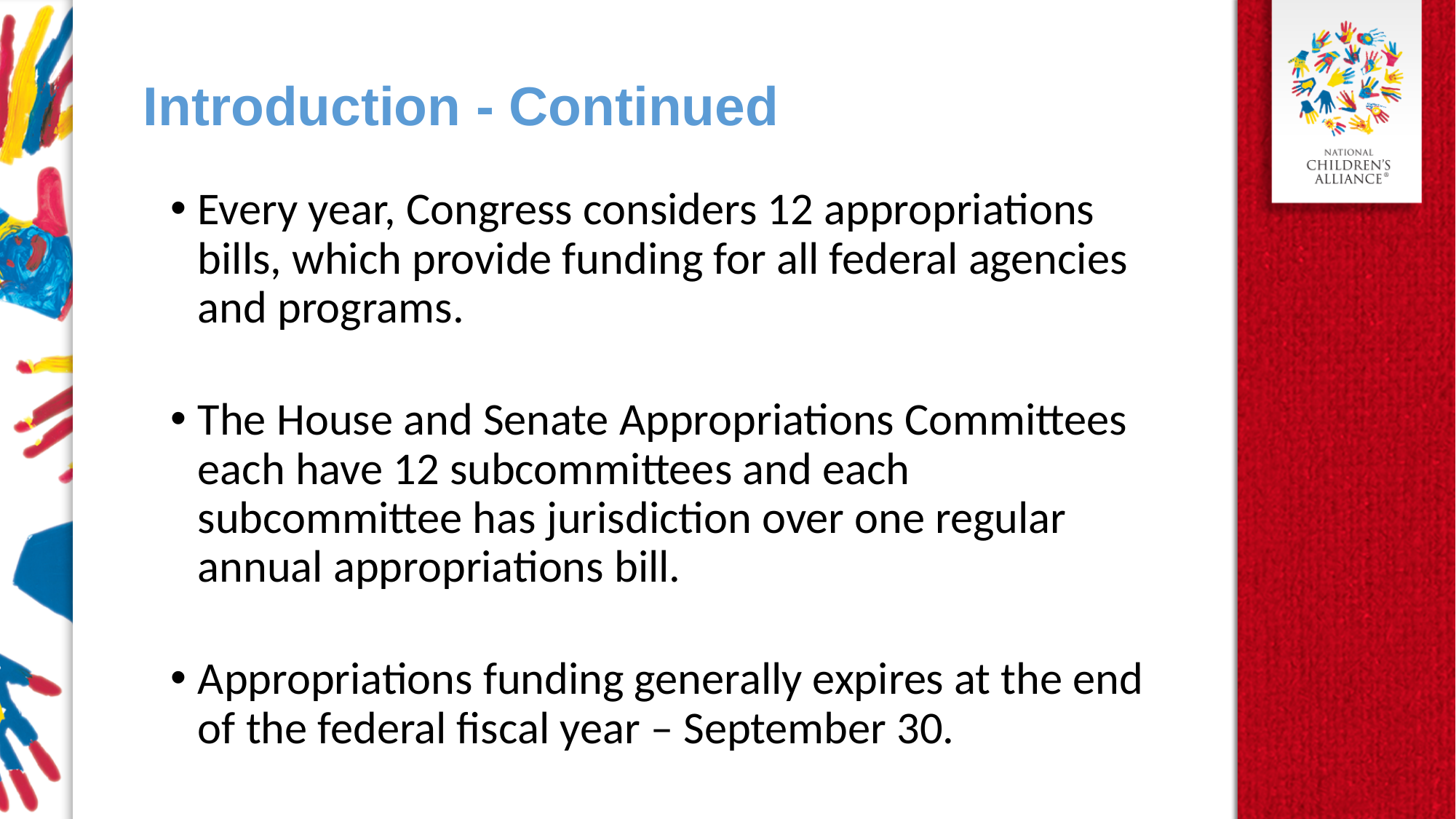

Introduction - Continued
Every year, Congress considers 12 appropriations bills, which provide funding for all federal agencies and programs.

The House and Senate Appropriations Committees each have 12 subcommittees and each subcommittee has jurisdiction over one regular annual appropriations bill.

Appropriations funding generally expires at the end of the federal fiscal year – September 30.